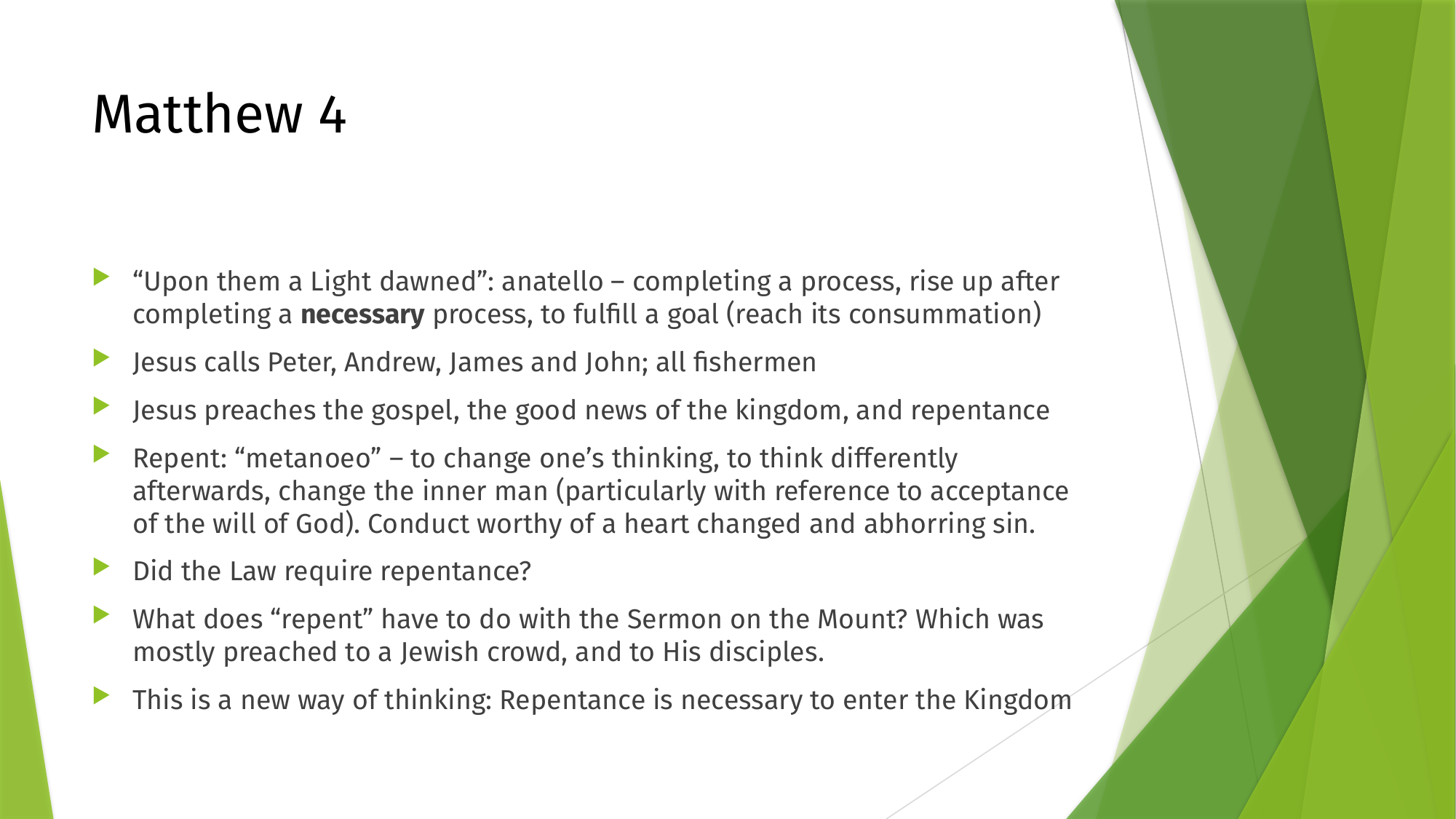

# Matthew 4
“Upon them a Light dawned”: anatello – completing a process, rise up after completing a necessary process, to fulfill a goal (reach its consummation)
Jesus calls Peter, Andrew, James and John; all fishermen
Jesus preaches the gospel, the good news of the kingdom, and repentance
Repent: “metanoeo” – to change one’s thinking, to think differently afterwards, change the inner man (particularly with reference to acceptance of the will of God). Conduct worthy of a heart changed and abhorring sin.
Did the Law require repentance?
What does “repent” have to do with the Sermon on the Mount? Which was mostly preached to a Jewish crowd, and to His disciples.
This is a new way of thinking: Repentance is necessary to enter the Kingdom